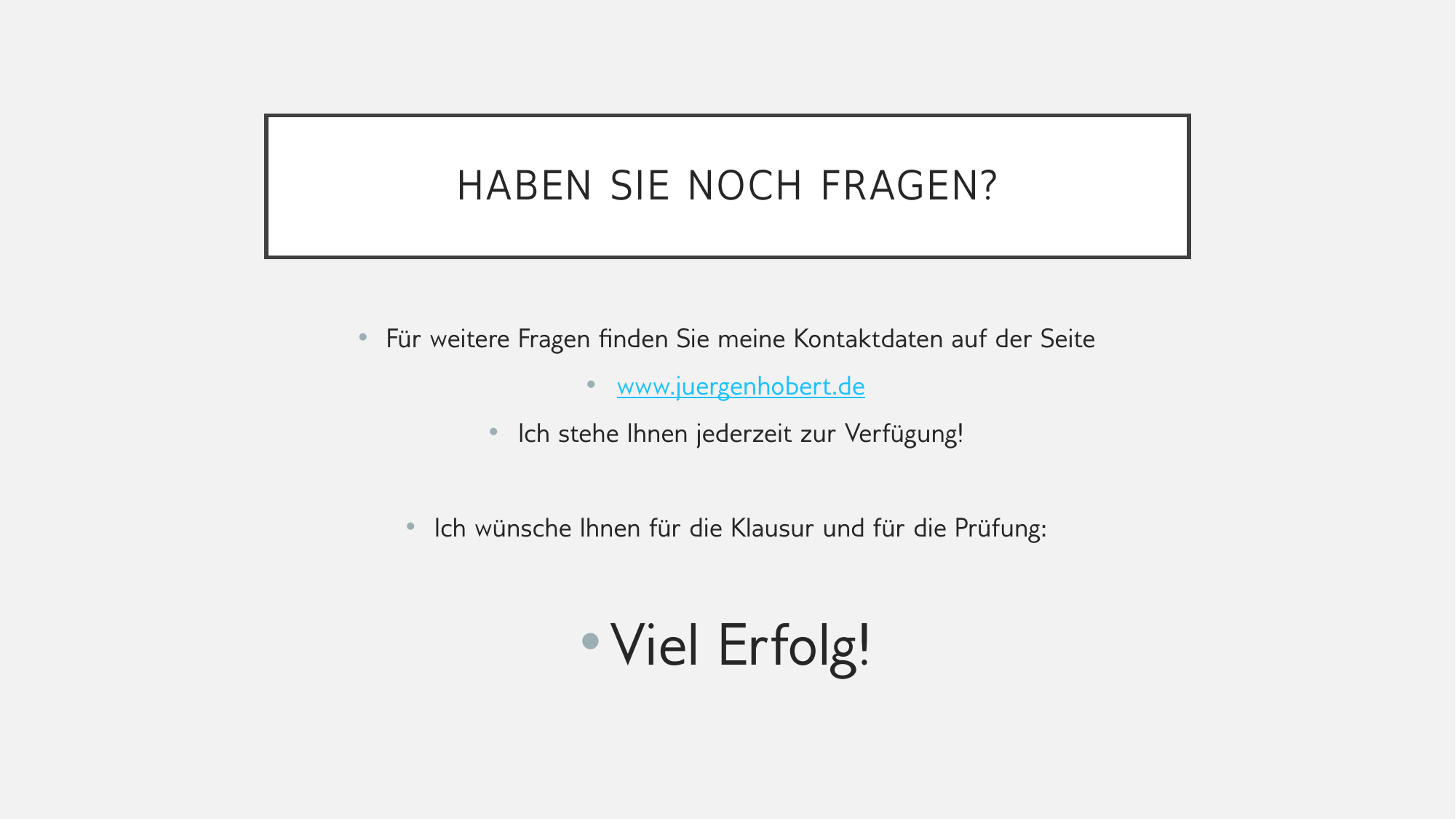

# Haben Sie Noch Fragen?
Für weitere Fragen finden Sie meine Kontaktdaten auf der Seite
www.juergenhobert.de
Ich stehe Ihnen jederzeit zur Verfügung!

Ich wünsche Ihnen für die Klausur und für die Prüfung:

Viel Erfolg!